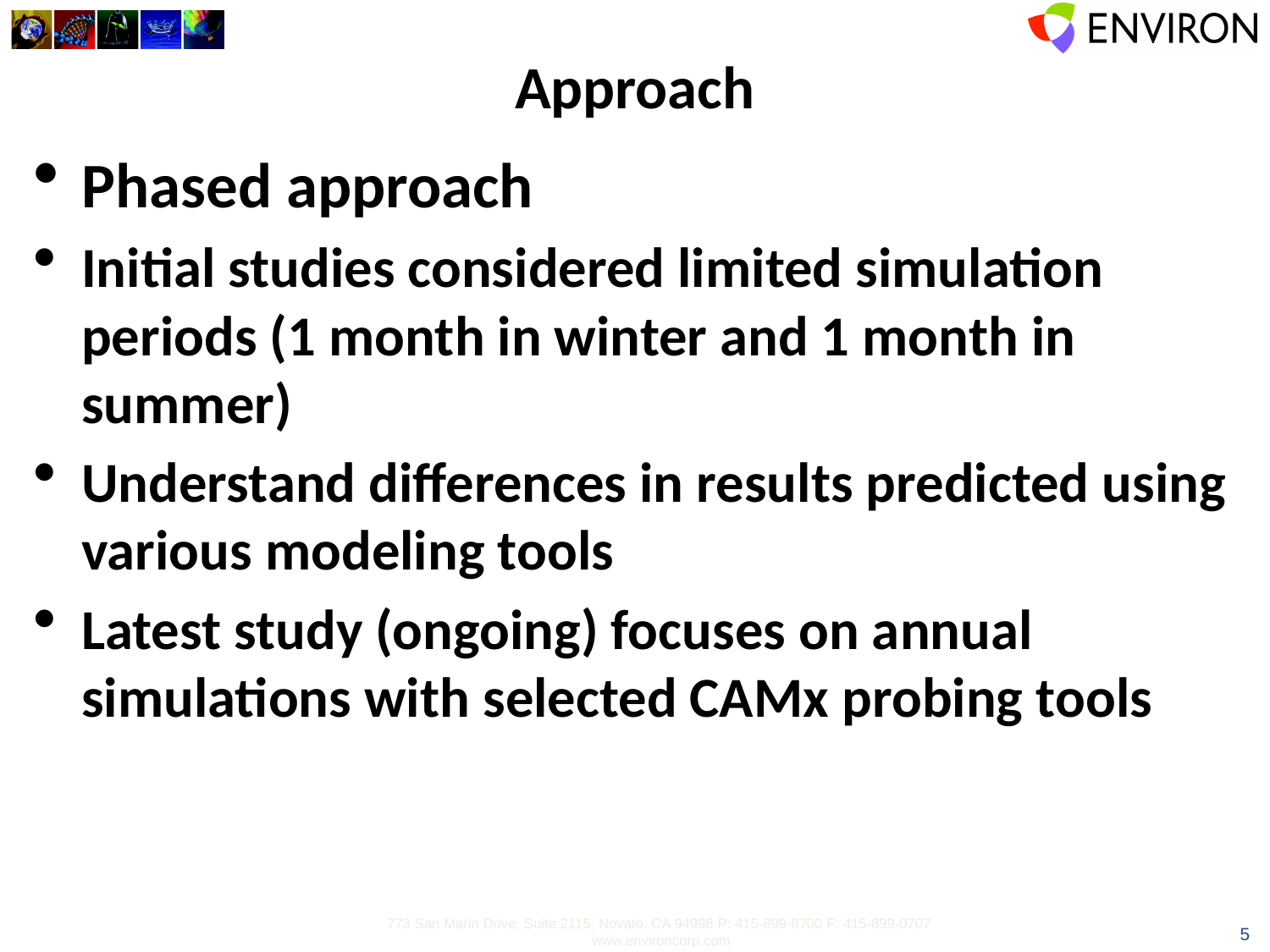

# Approach
Phased approach
Initial studies considered limited simulation periods (1 month in winter and 1 month in summer)
Understand differences in results predicted using various modeling tools
Latest study (ongoing) focuses on annual simulations with selected CAMx probing tools

5